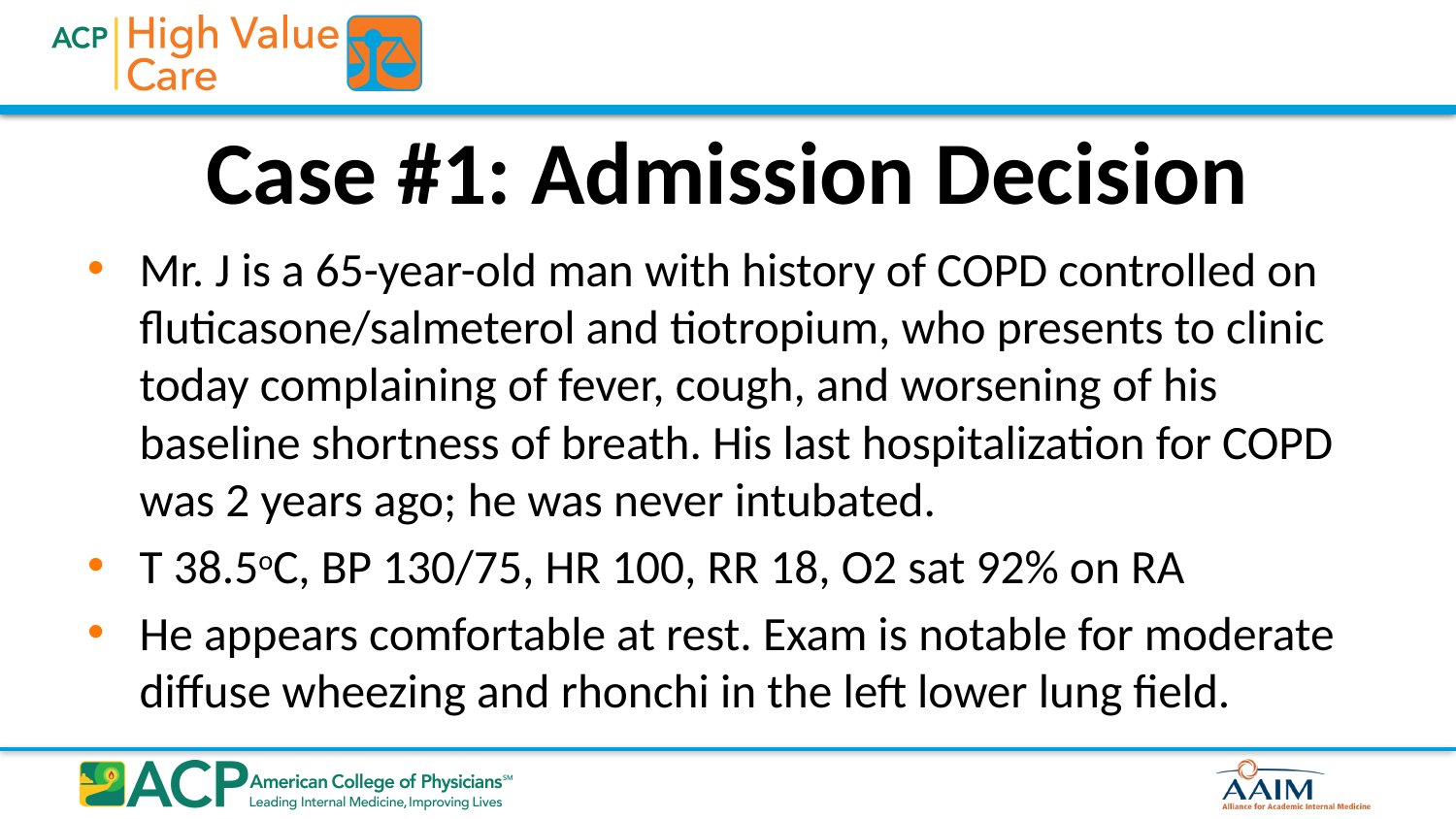

# Case #1: Admission Decision
Mr. J is a 65-year-old man with history of COPD controlled on fluticasone/salmeterol and tiotropium, who presents to clinic today complaining of fever, cough, and worsening of his baseline shortness of breath. His last hospitalization for COPD was 2 years ago; he was never intubated.
T 38.5oC, BP 130/75, HR 100, RR 18, O2 sat 92% on RA
He appears comfortable at rest. Exam is notable for moderate diffuse wheezing and rhonchi in the left lower lung field.